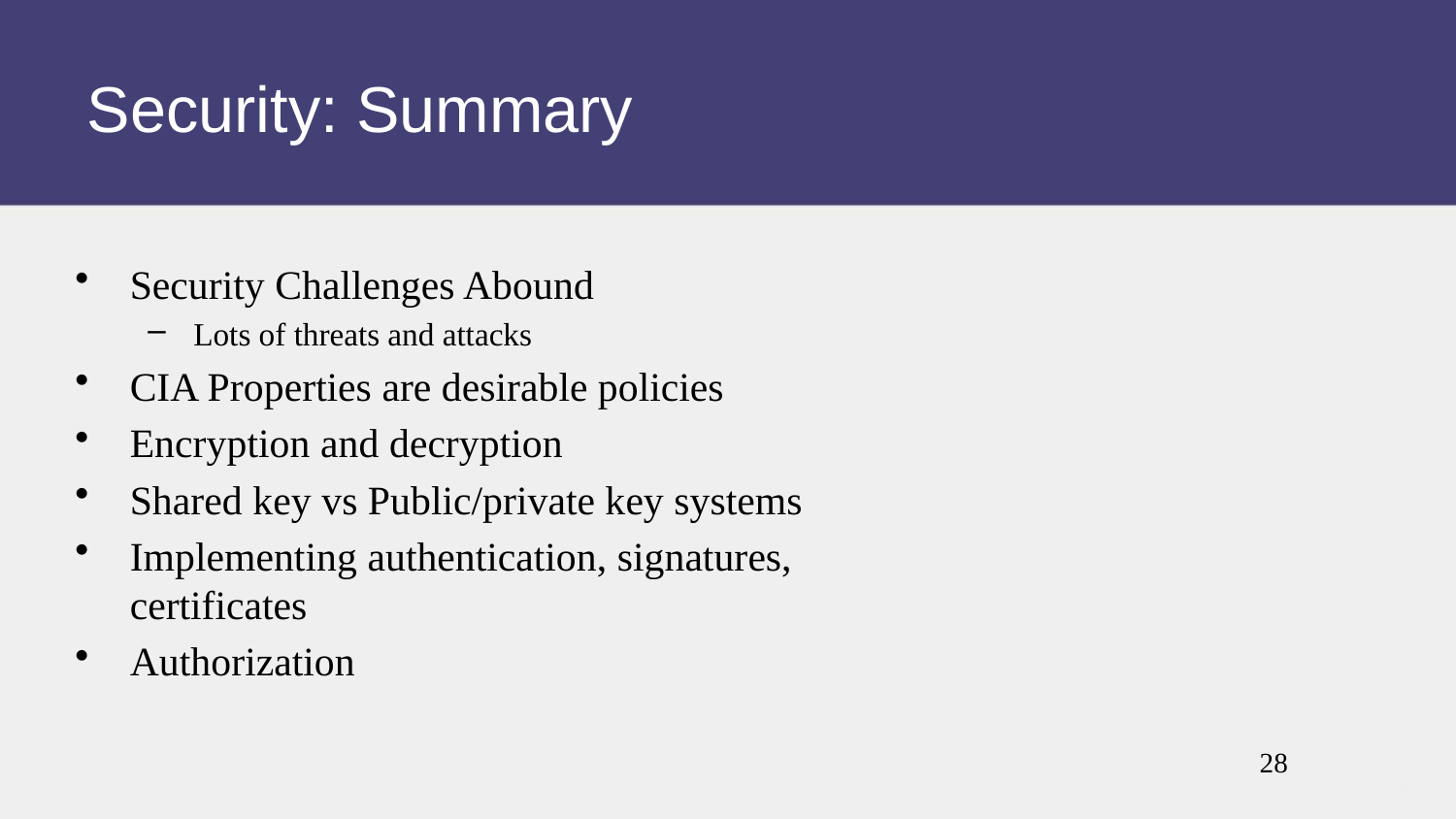

Security: Summary
Security Challenges Abound
Lots of threats and attacks
CIA Properties are desirable policies
Encryption and decryption
Shared key vs Public/private key systems
Implementing authentication, signatures, certificates
Authorization

28